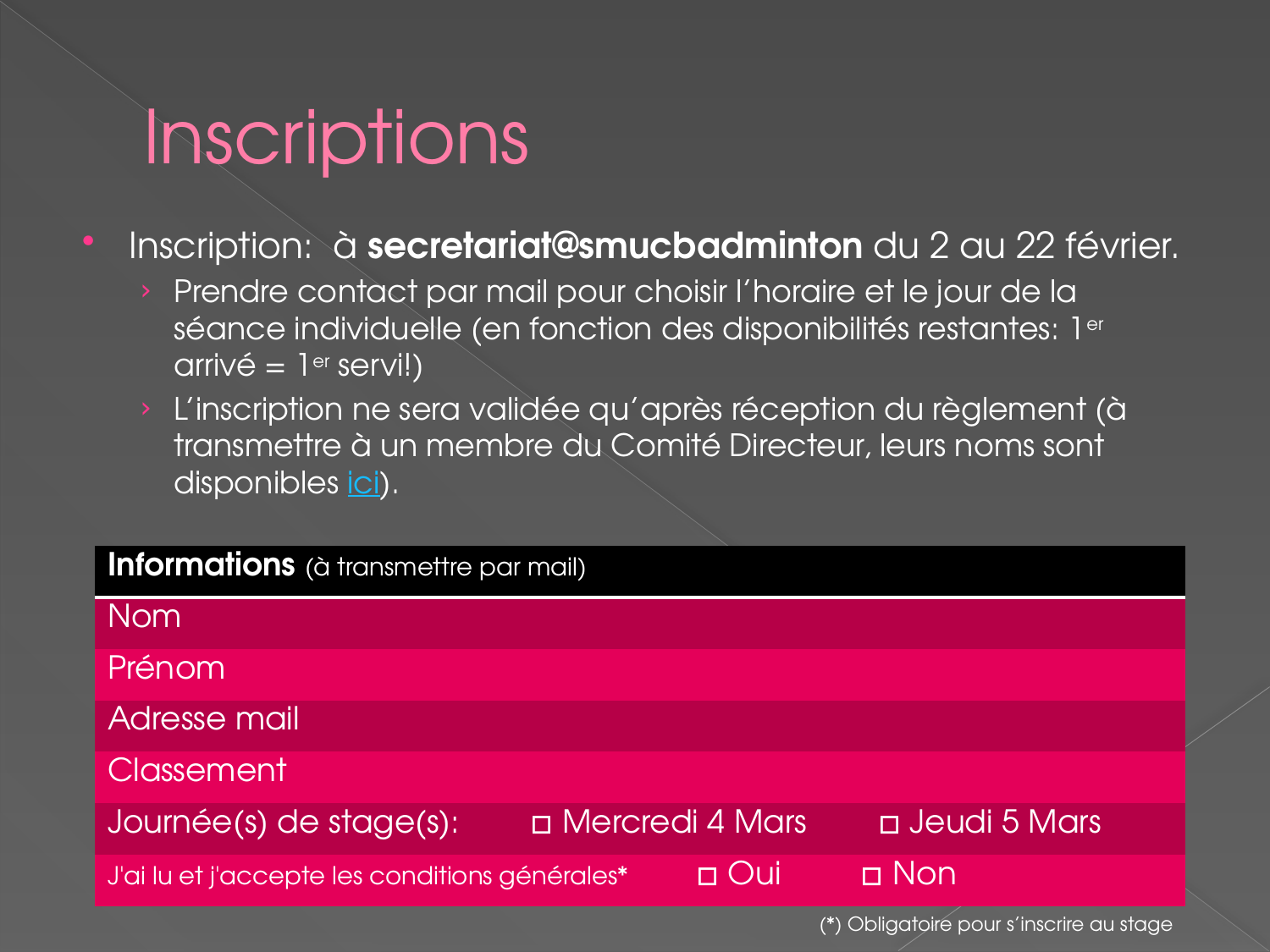

# Inscriptions
Inscription:  à secretariat@smucbadminton du 2 au 22 février.
Prendre contact par mail pour choisir l’horaire et le jour de la séance individuelle (en fonction des disponibilités restantes: 1er arrivé = 1er servi!)
L’inscription ne sera validée qu’après réception du règlement (à transmettre à un membre du Comité Directeur, leurs noms sont disponibles ici).

| Informations (à transmettre par mail) |
| --- |
| Nom |
| Prénom |
| Adresse mail |
| Classement |
| Journée(s) de stage(s): □ Mercredi 4 Mars □ Jeudi 5 Mars |
| J'ai lu et j'accepte les conditions générales\* □ Oui □ Non |
(*) Obligatoire pour s’inscrire au stage